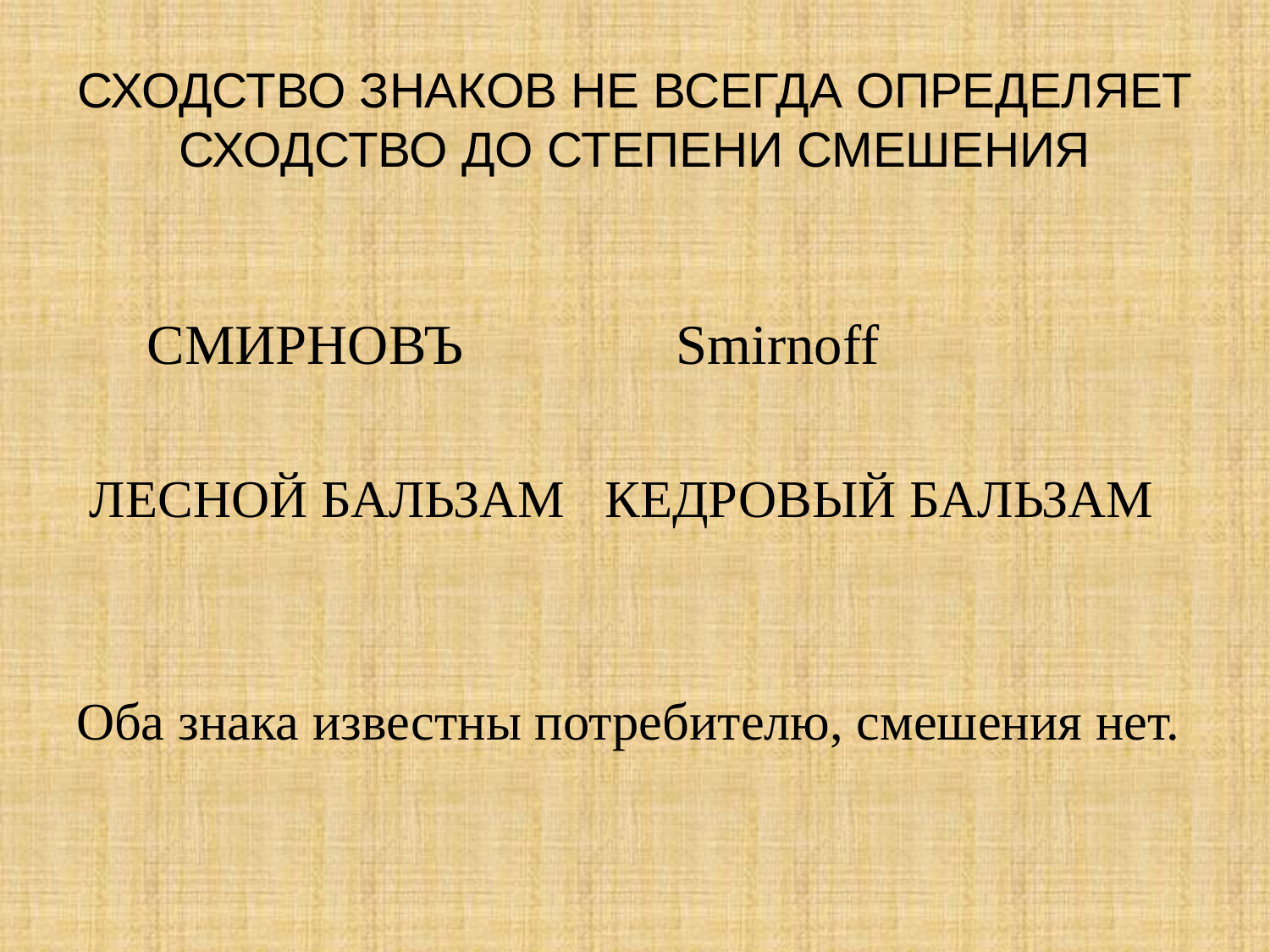

# СХОДСТВО ЗНАКОВ НЕ ВСЕГДА ОПРЕДЕЛЯЕТ СХОДСТВО ДО СТЕПЕНИ СМЕШЕНИЯ

     СМИРНОВЪ               Smirnoff

 ЛЕСНОЙ БАЛЬЗАМ   КЕДРОВЫЙ БАЛЬЗАМ

Оба знака известны потребителю, смешения нет.